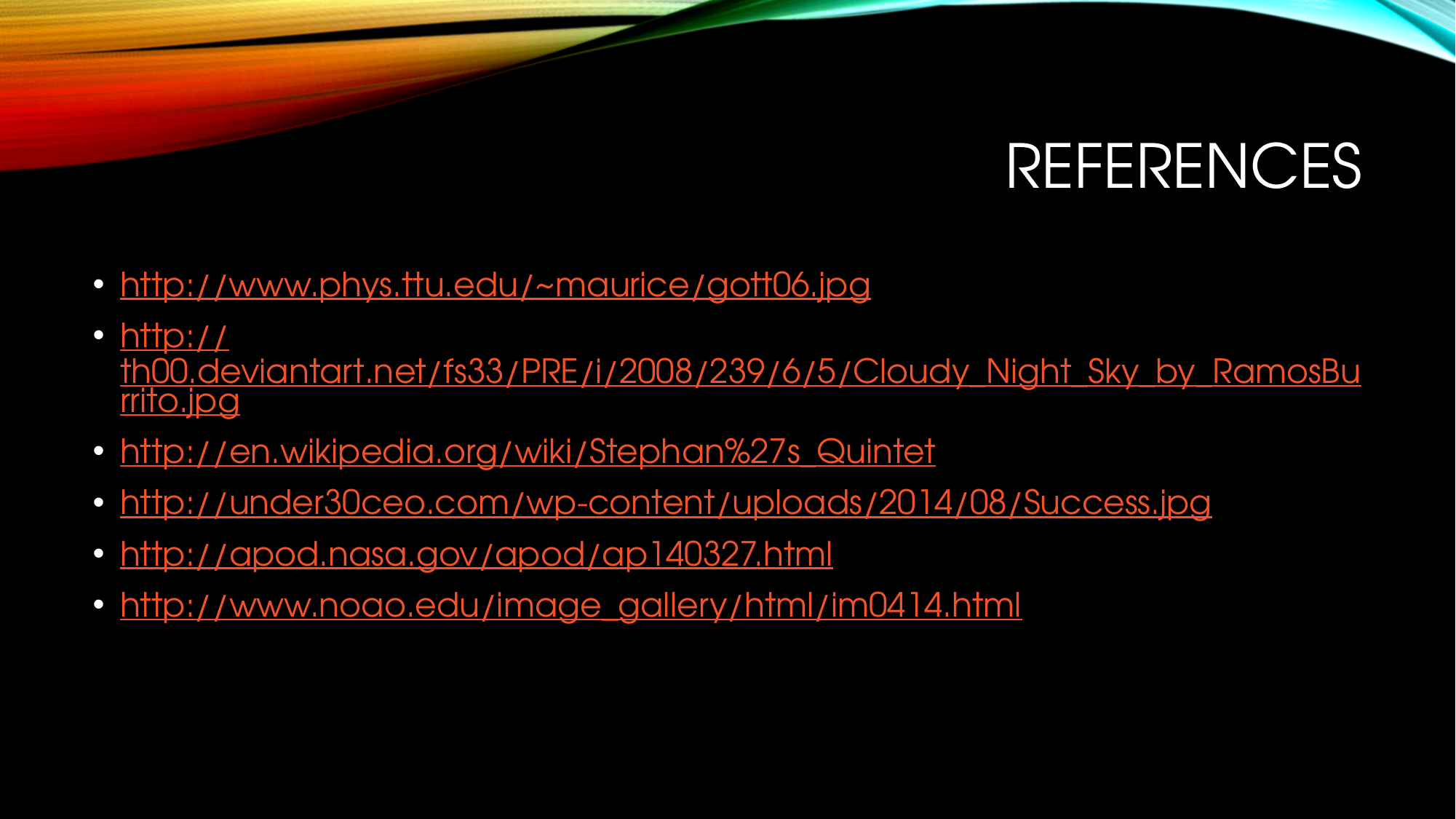

# References
http://www.phys.ttu.edu/~maurice/gott06.jpg
http://th00.deviantart.net/fs33/PRE/i/2008/239/6/5/Cloudy_Night_Sky_by_RamosBurrito.jpg
http://en.wikipedia.org/wiki/Stephan%27s_Quintet
http://under30ceo.com/wp-content/uploads/2014/08/Success.jpg
http://apod.nasa.gov/apod/ap140327.html
http://www.noao.edu/image_gallery/html/im0414.html